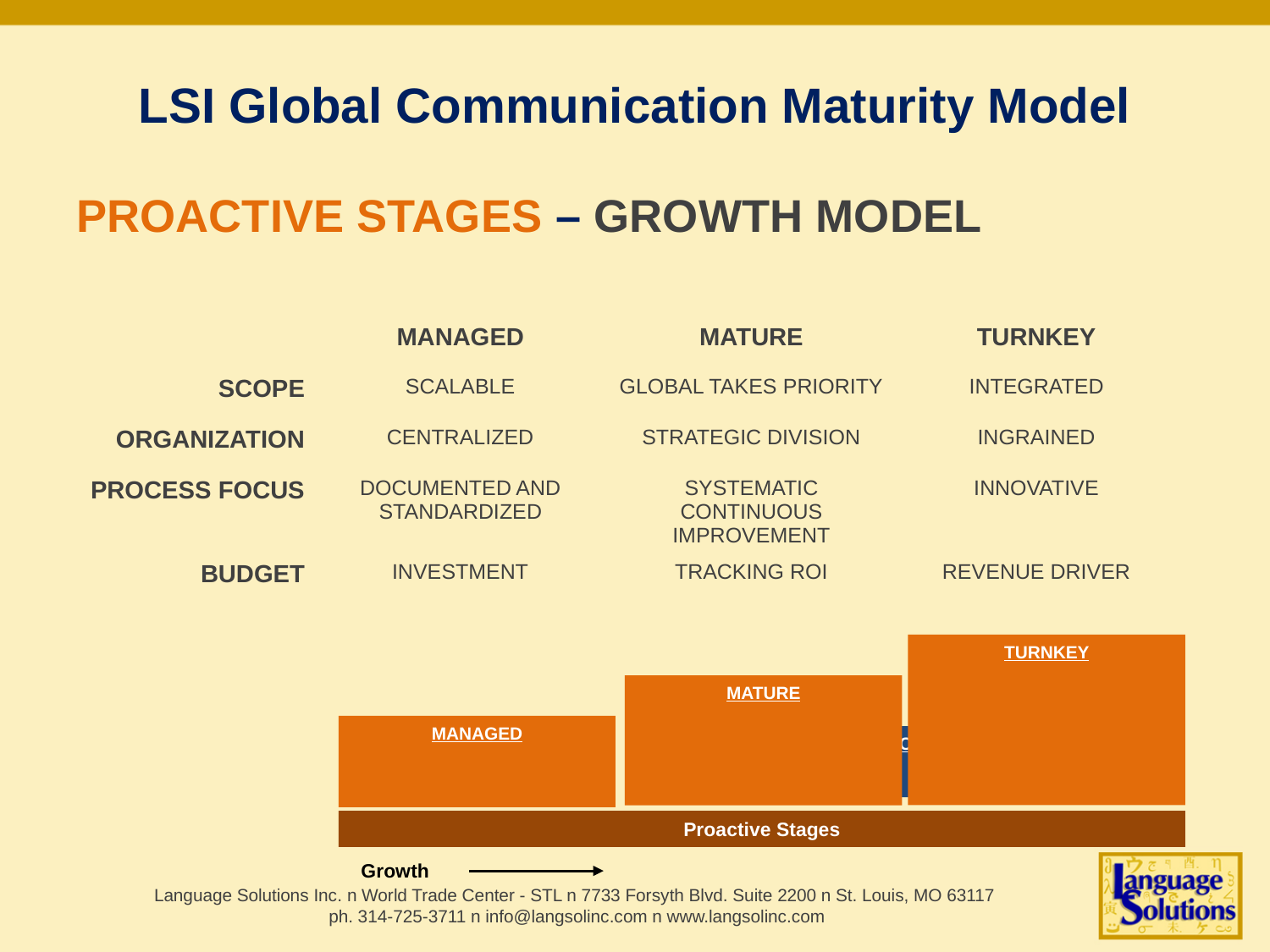

# LSI Global Communication Maturity Model

PROACTIVE STAGES – GROWTH MODEL

|  | MANAGED | MATURE | TURNKEY |
| --- | --- | --- | --- |
| SCOPE | SCALABLE | GLOBAL TAKES PRIORITY | INTEGRATED |
| ORGANIZATION | CENTRALIZED | STRATEGIC DIVISION | INGRAINED |
| PROCESS FOCUS | DOCUMENTED AND STANDARDIZED | SYSTEMATIC CONTINUOUS IMPROVEMENT | INNOVATIVE |
| BUDGET | INVESTMENT | TRACKING ROI | REVENUE DRIVER |
TURNKEY

MATURE

HIGH RISK

BRUTE-FORCE

Growth
MANAGED

Proactive Stages
Language Solutions Inc. n World Trade Center - STL n 7733 Forsyth Blvd. Suite 2200 n St. Louis, MO 63117
ph. 314-725-3711 n info@langsolinc.com n www.langsolinc.com